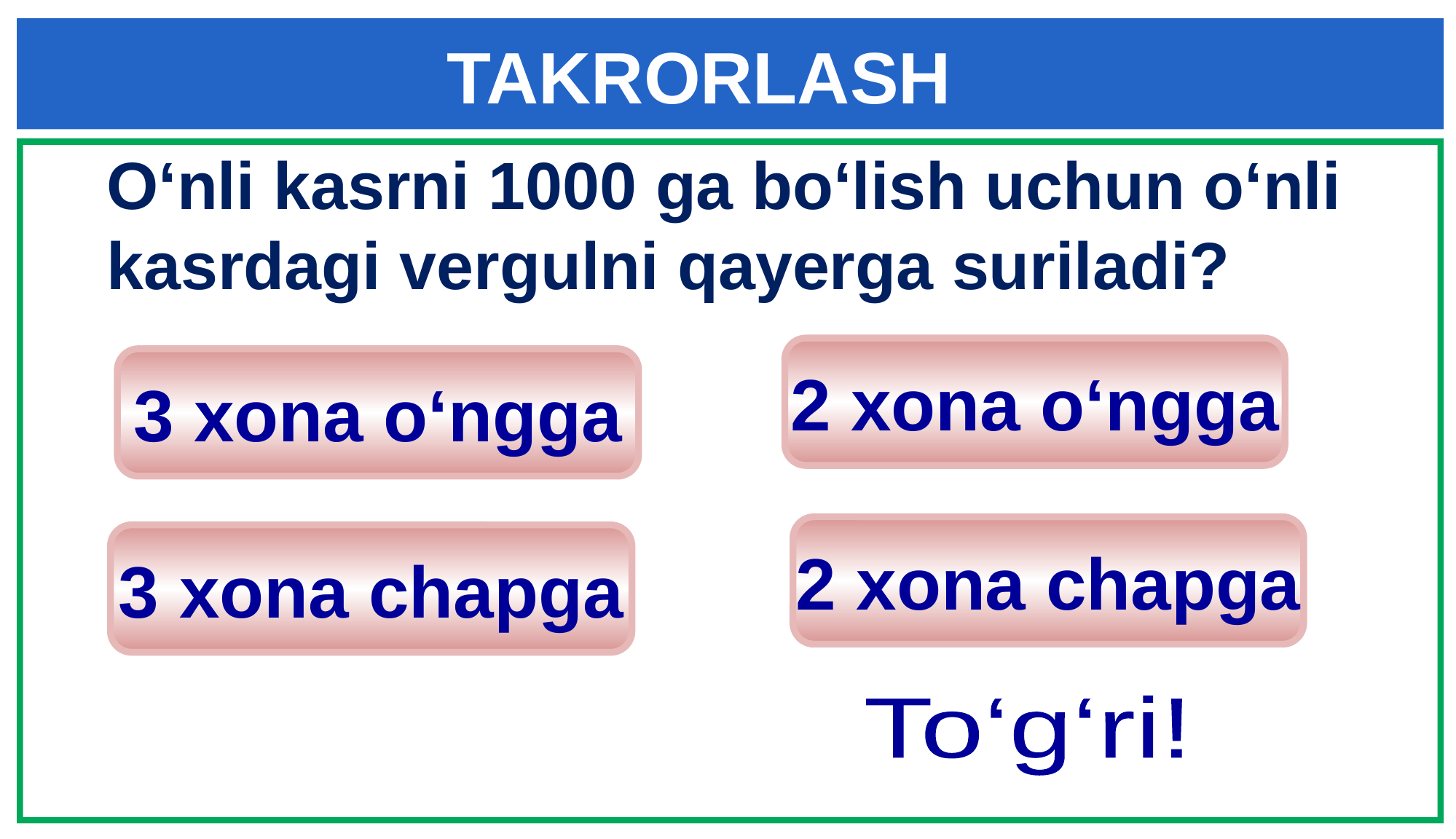

# TAKRORLASH
O‘nli kasrni 1000 ga bo‘lish uchun o‘nli kasrdagi vergulni qayerga suriladi?
2 xona o‘ngga
3 xona o‘ngga
2 xona chapga
3 xona chapga
To‘g‘ri!